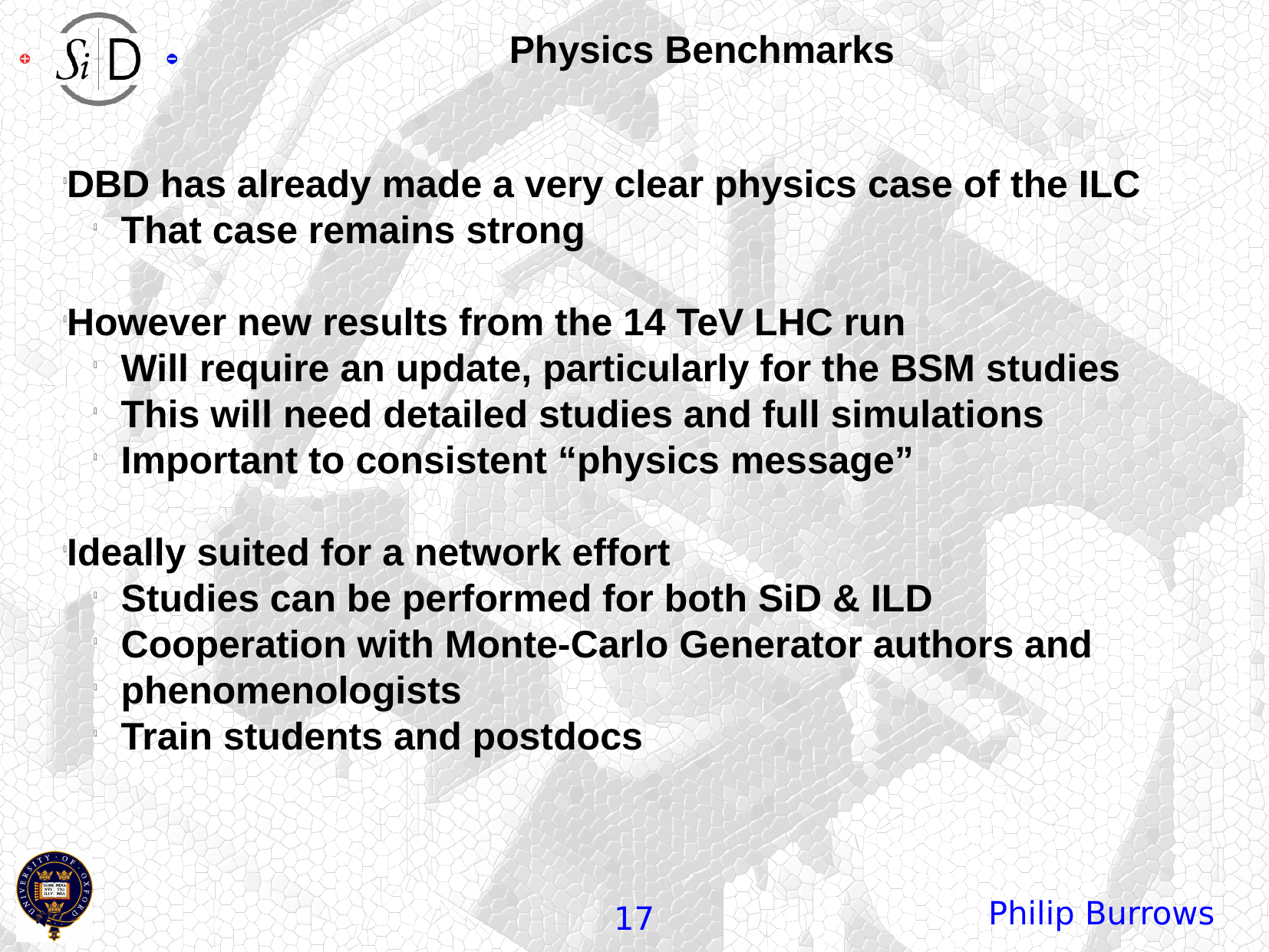

Physics Benchmarks
DBD has already made a very clear physics case of the ILC
That case remains strong

However new results from the 14 TeV LHC run
Will require an update, particularly for the BSM studies
This will need detailed studies and full simulations
Important to consistent “physics message”

Ideally suited for a network effort
Studies can be performed for both SiD & ILD
Cooperation with Monte-Carlo Generator authors and
phenomenologists
Train students and postdocs